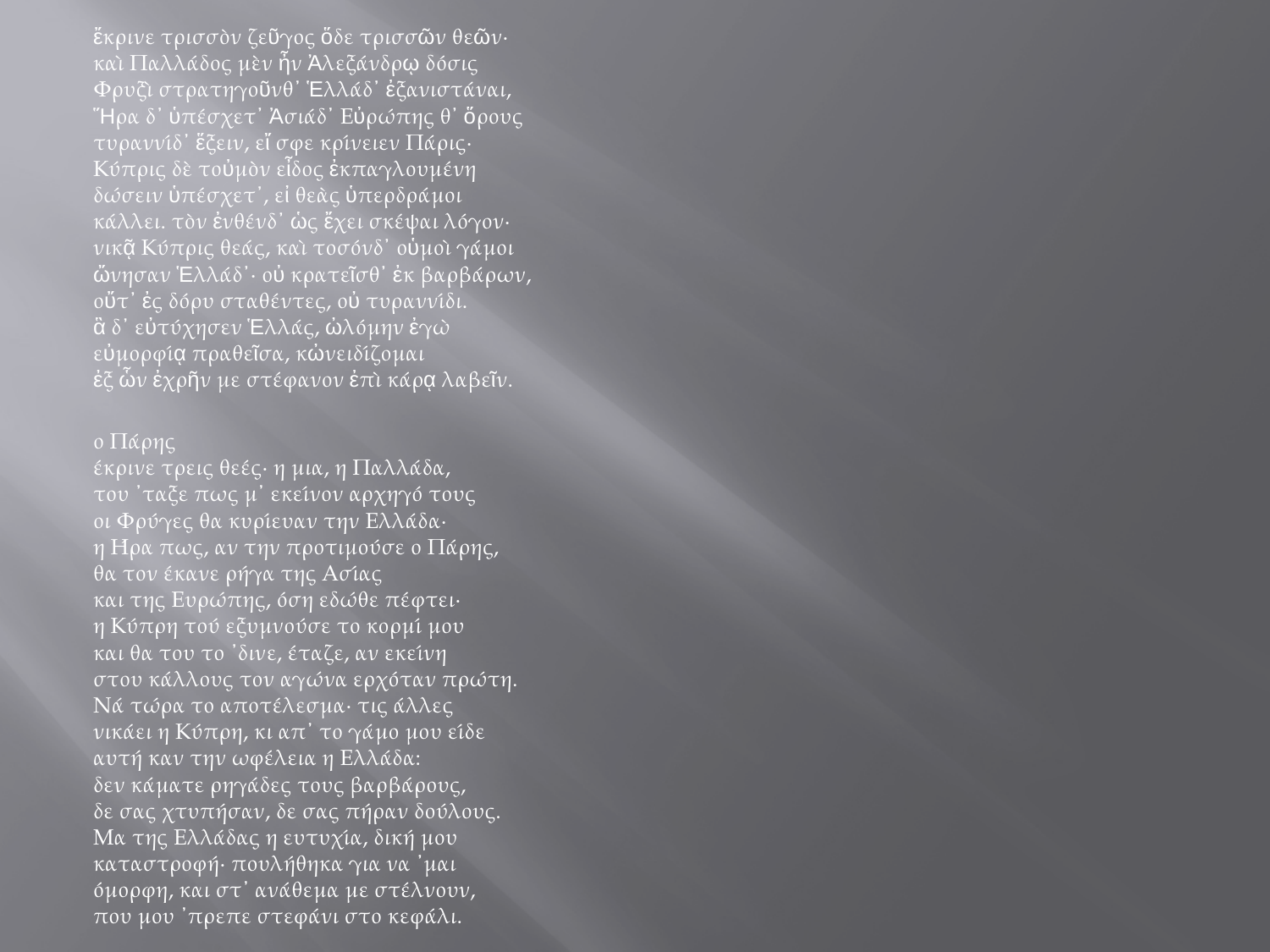

ἔκρινε τρισσὸν ζεῦγος ὅδε τρισσῶν θεῶν·
καὶ Παλλάδος μὲν ἦν Ἀλεξάνδρῳ δόσις
Φρυξὶ στρατηγοῦνθ᾽ Ἑλλάδ᾽ ἐξανιστάναι,
Ἥρα δ᾽ ὑπέσχετ᾽ Ἀσιάδ᾽ Εὐρώπης θ᾽ ὅρους
τυραννίδ᾽ ἕξειν, εἴ σφε κρίνειεν Πάρις·
Κύπρις δὲ τοὐμὸν εἶδος ἐκπαγλουμένη
δώσειν ὑπέσχετ᾽, εἰ θεὰς ὑπερδράμοι
κάλλει. τὸν ἐνθένδ᾽ ὡς ἔχει σκέψαι λόγον·
νικᾷ Κύπρις θεάς, καὶ τοσόνδ᾽ οὑμοὶ γάμοι
ὤνησαν Ἑλλάδ᾽· οὐ κρατεῖσθ᾽ ἐκ βαρβάρων,
οὔτ᾽ ἐς δόρυ σταθέντες, οὐ τυραννίδι.
ἃ δ᾽ εὐτύχησεν Ἑλλάς, ὠλόμην ἐγὼ
εὐμορφίᾳ πραθεῖσα, κὠνειδίζομαι
ἐξ ὧν ἐχρῆν με στέφανον ἐπὶ κάρᾳ λαβεῖν.

ο Πάρης
έκρινε τρεις θεές· η μια, η Παλλάδα,
του ᾽ταξε πως μ᾽ εκείνον αρχηγό τους
οι Φρύγες θα κυρίευαν την Ελλάδα·
η Ήρα πως, αν την προτιμούσε ο Πάρης,
θα τον έκανε ρήγα της Ασίας
και της Ευρώπης, όση εδώθε πέφτει·
η Κύπρη τού εξυμνούσε το κορμί μου
και θα του το ᾽δινε, έταζε, αν εκείνη
στου κάλλους τον αγώνα ερχόταν πρώτη.
Νά τώρα το αποτέλεσμα· τις άλλες
νικάει η Κύπρη, κι απ᾽ το γάμο μου είδε
αυτή καν την ωφέλεια η Ελλάδα:
δεν κάματε ρηγάδες τους βαρβάρους,
δε σας χτυπήσαν, δε σας πήραν δούλους.
Μα της Ελλάδας η ευτυχία, δική μου
καταστροφή· πουλήθηκα για να ᾽μαι
όμορφη, και στ᾽ ανάθεμα με στέλνουν,
που μου ᾽πρεπε στεφάνι στο κεφάλι.

#